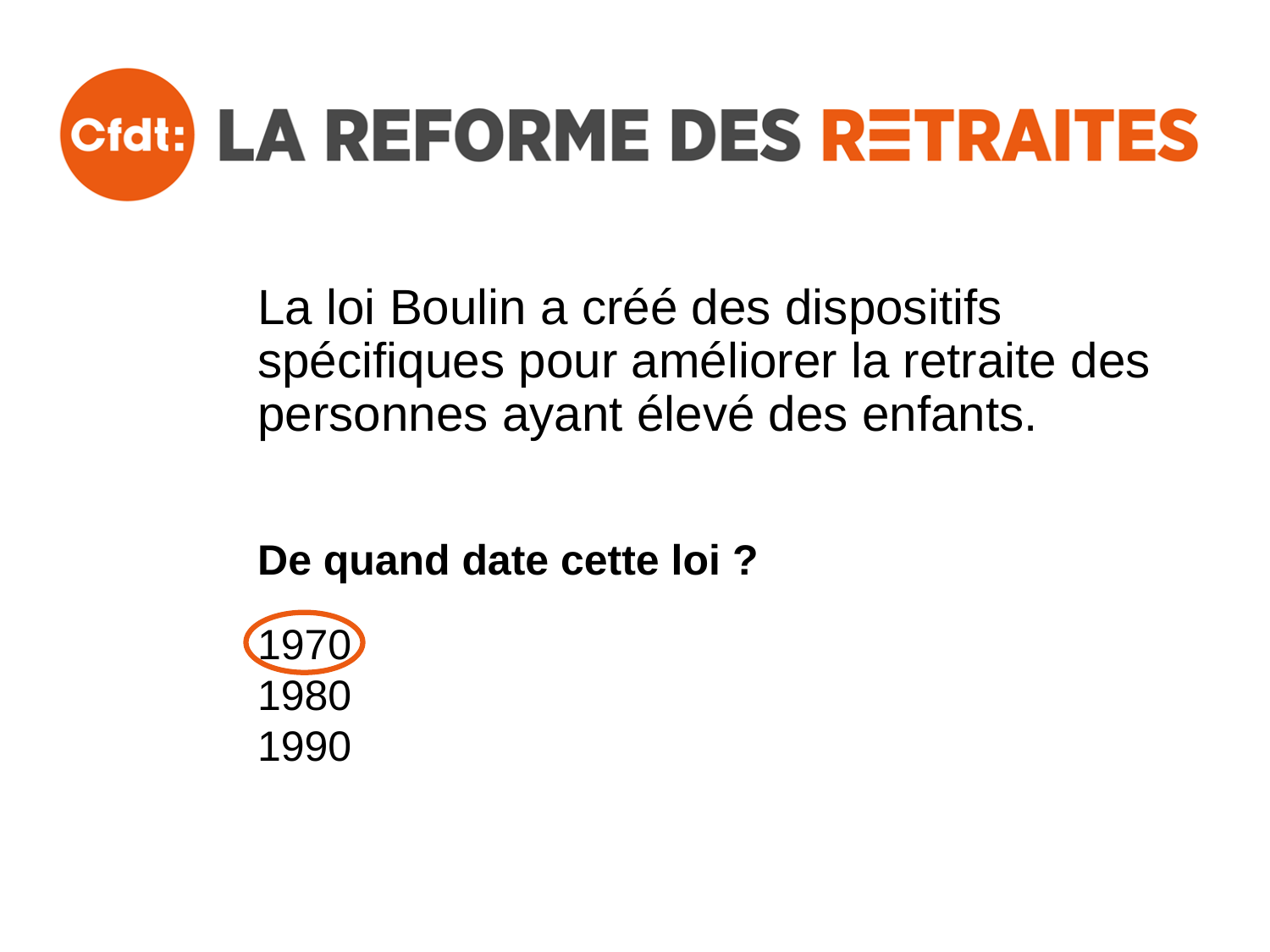

# La loi Boulin a créé des dispositifs spécifiques pour améliorer la retraite des personnes ayant élevé des enfants.
De quand date cette loi ?
1970
1980
1990